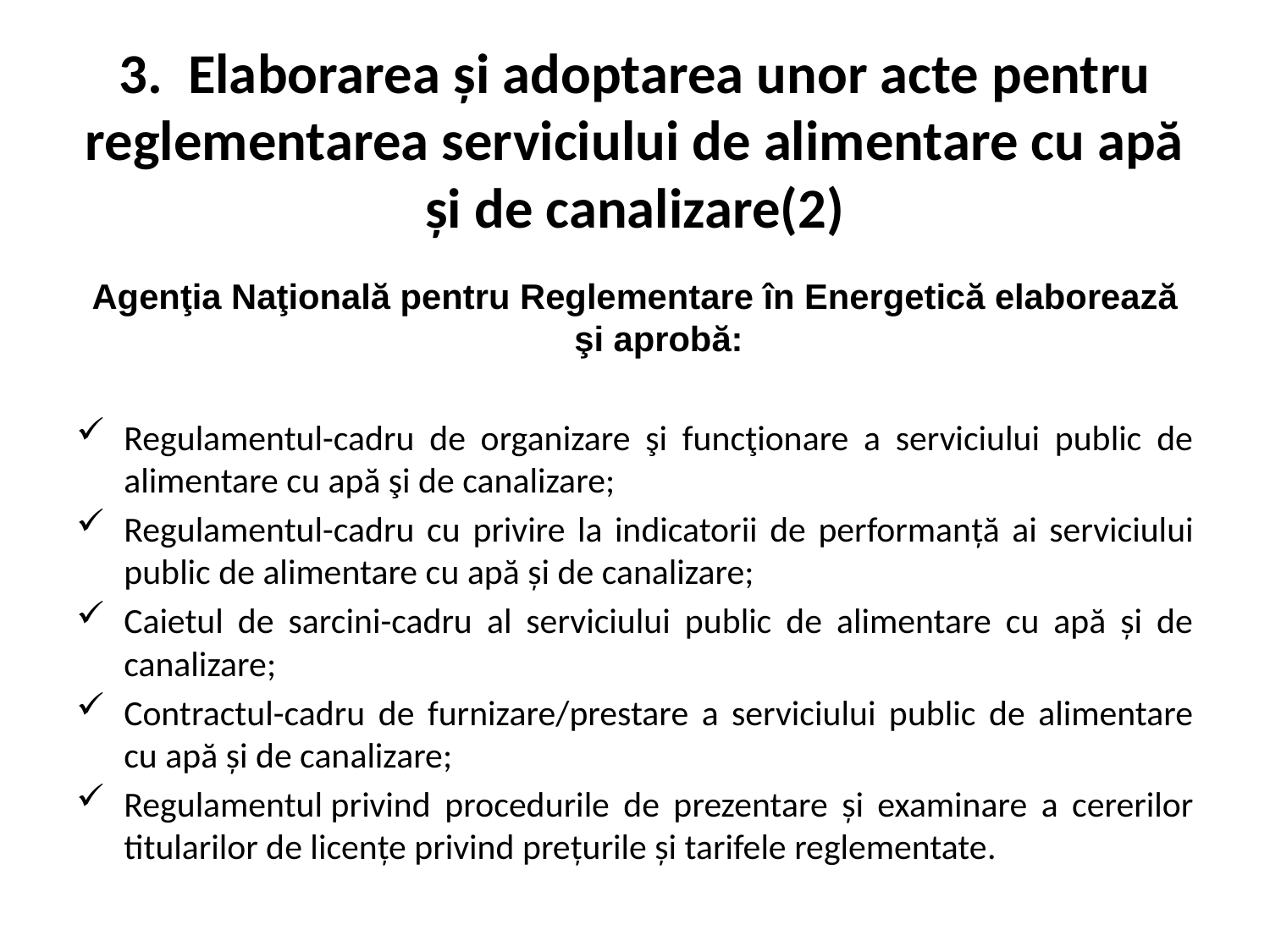

# 3.  Elaborarea și adoptarea unor acte pentru reglementarea serviciului de alimentare cu apă și de canalizare(2)
Agenţia Naţională pentru Reglementare în Energetică elaborează şi aprobă:

Regulamentul-cadru de organizare şi funcţionare a serviciului public de alimentare cu apă şi de canalizare;
Regulamentul-cadru cu privire la indicatorii de performanță ai serviciului public de alimentare cu apă și de canalizare;
Caietul de sarcini-cadru al serviciului public de alimentare cu apă și de canalizare;
Contractul-cadru de furnizare/prestare a serviciului public de alimentare cu apă și de canalizare;
Regulamentul privind procedurile de prezentare și examinare a cererilor titularilor de licențe privind prețurile și tarifele reglementate.